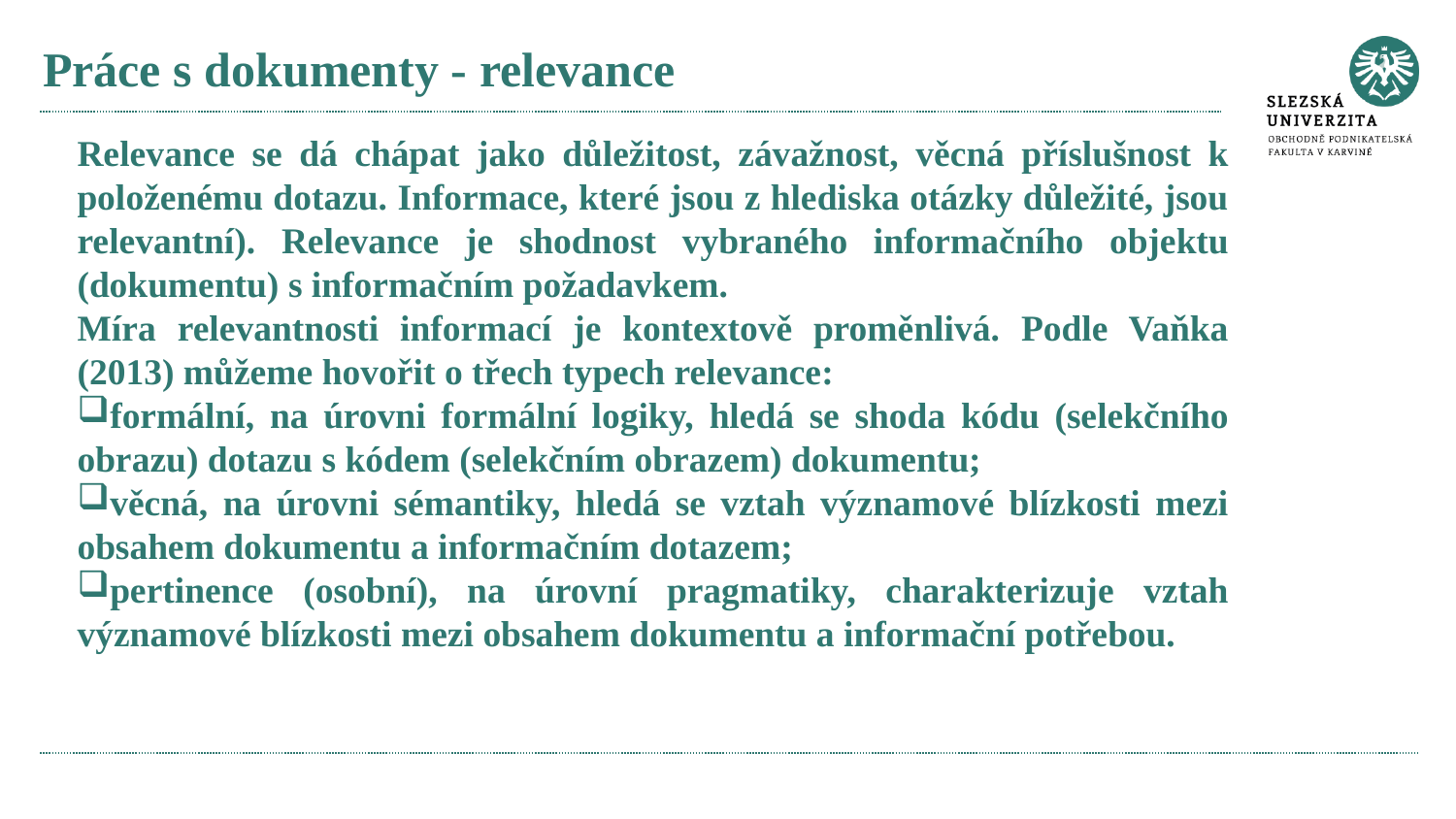

# Práce s dokumenty - relevance
Relevance se dá chápat jako důležitost, závažnost, věcná příslušnost k položenému dotazu. Informace, které jsou z hlediska otázky důležité, jsou relevantní). Relevance je shodnost vybraného informačního objektu (dokumentu) s informačním požadavkem.
Míra relevantnosti informací je kontextově proměnlivá. Podle Vaňka (2013) můžeme hovořit o třech typech relevance:
formální, na úrovni formální logiky, hledá se shoda kódu (selekčního obrazu) dotazu s kódem (selekčním obrazem) dokumentu;
věcná, na úrovni sémantiky, hledá se vztah významové blízkosti mezi obsahem dokumentu a informačním dotazem;
pertinence (osobní), na úrovní pragmatiky, charakterizuje vztah významové blízkosti mezi obsahem dokumentu a informační potřebou.